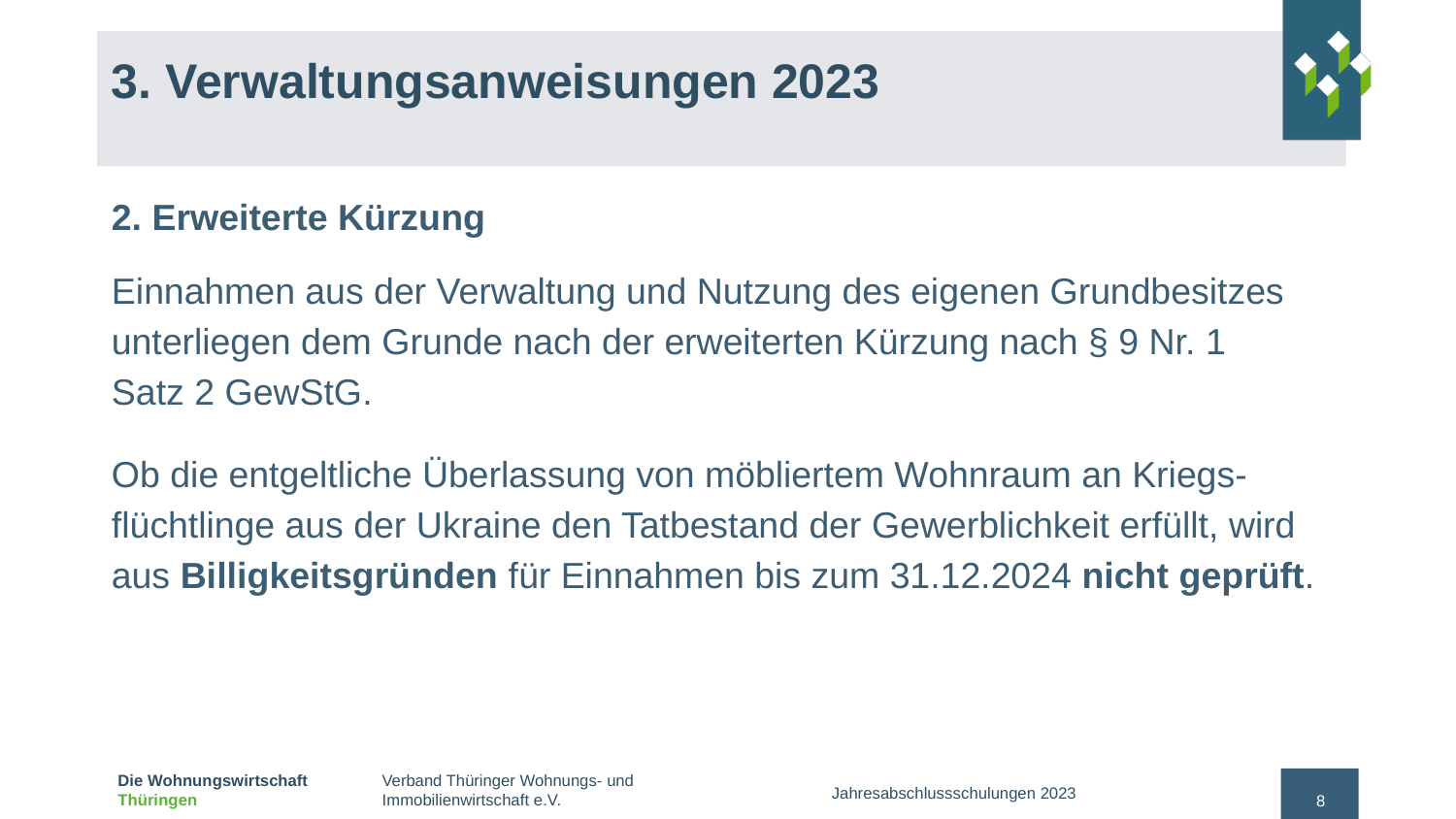

# 3. Verwaltungsanweisungen 2023
2. Erweiterte Kürzung
Einnahmen aus der Verwaltung und Nutzung des eigenen Grundbesitzes unterliegen dem Grunde nach der erweiterten Kürzung nach § 9 Nr. 1
Satz 2 GewStG.
Ob die entgeltliche Überlassung von möbliertem Wohnraum an Kriegs-flüchtlinge aus der Ukraine den Tatbestand der Gewerblichkeit erfüllt, wird aus Billigkeitsgründen für Einnahmen bis zum 31.12.2024 nicht geprüft.
Jahresabschlussschulungen 2023